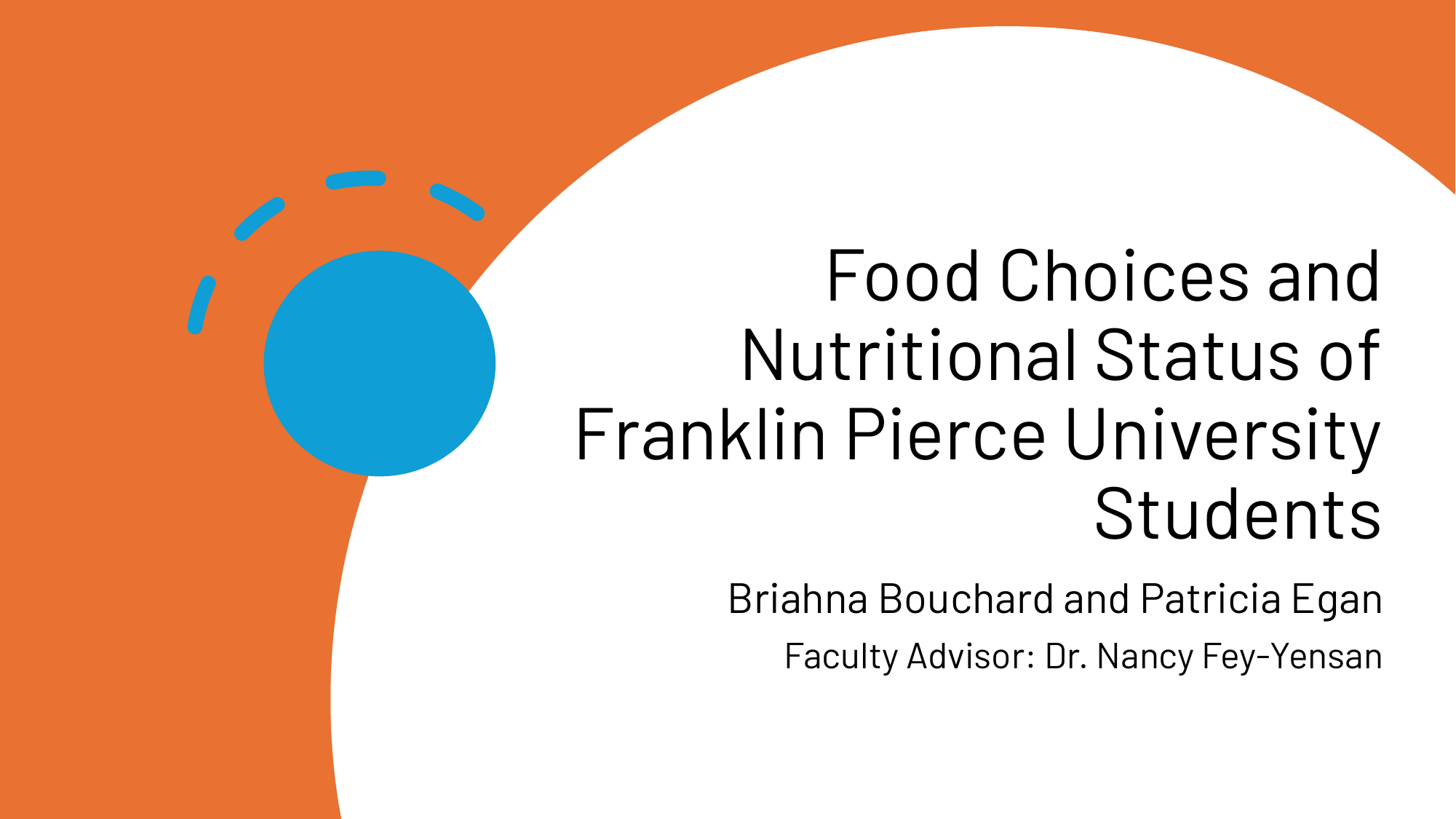

# Food Choices and Nutritional Status of Franklin Pierce University Students

Briahna Bouchard and Patricia Egan
Faculty Advisor: Dr. Nancy Fey-Yensan